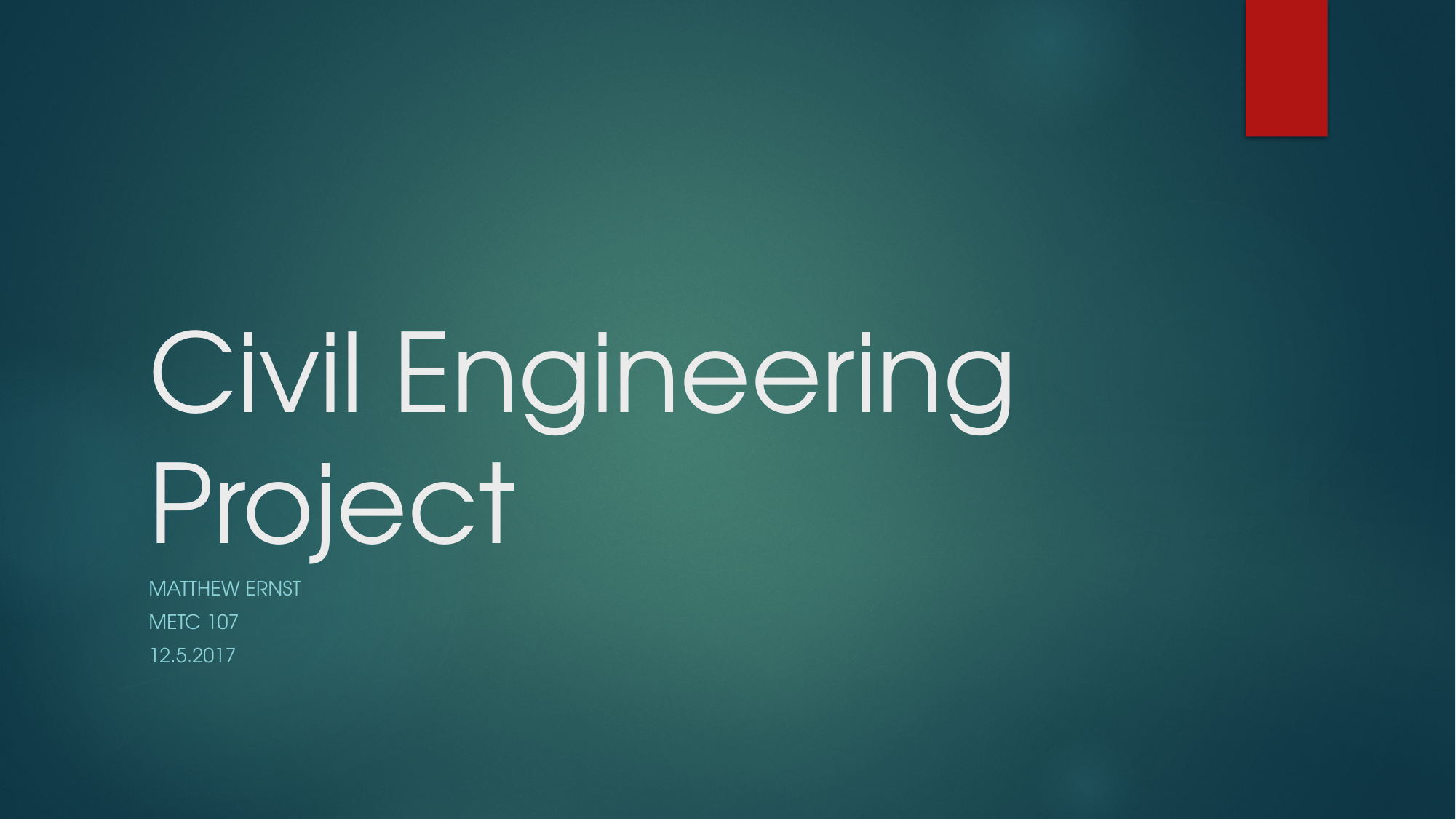

# Civil Engineering Project
Matthew Ernst
METC 107
12.5.2017